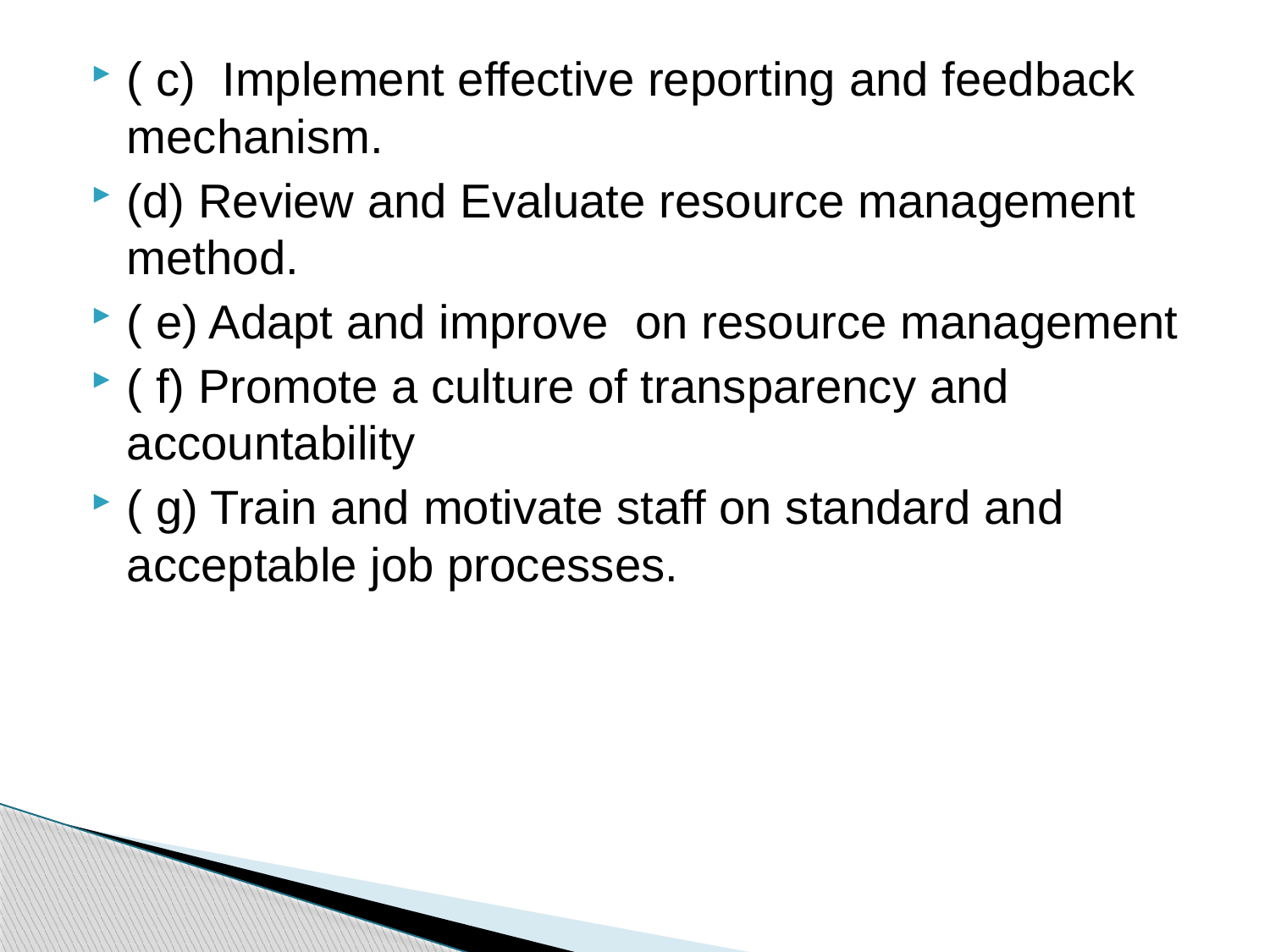

( c)  Implement effective reporting and feedback mechanism.
(d) Review and Evaluate resource management method.
( e) Adapt and improve  on resource management
( f) Promote a culture of transparency and accountability
( g) Train and motivate staff on standard and acceptable job processes.